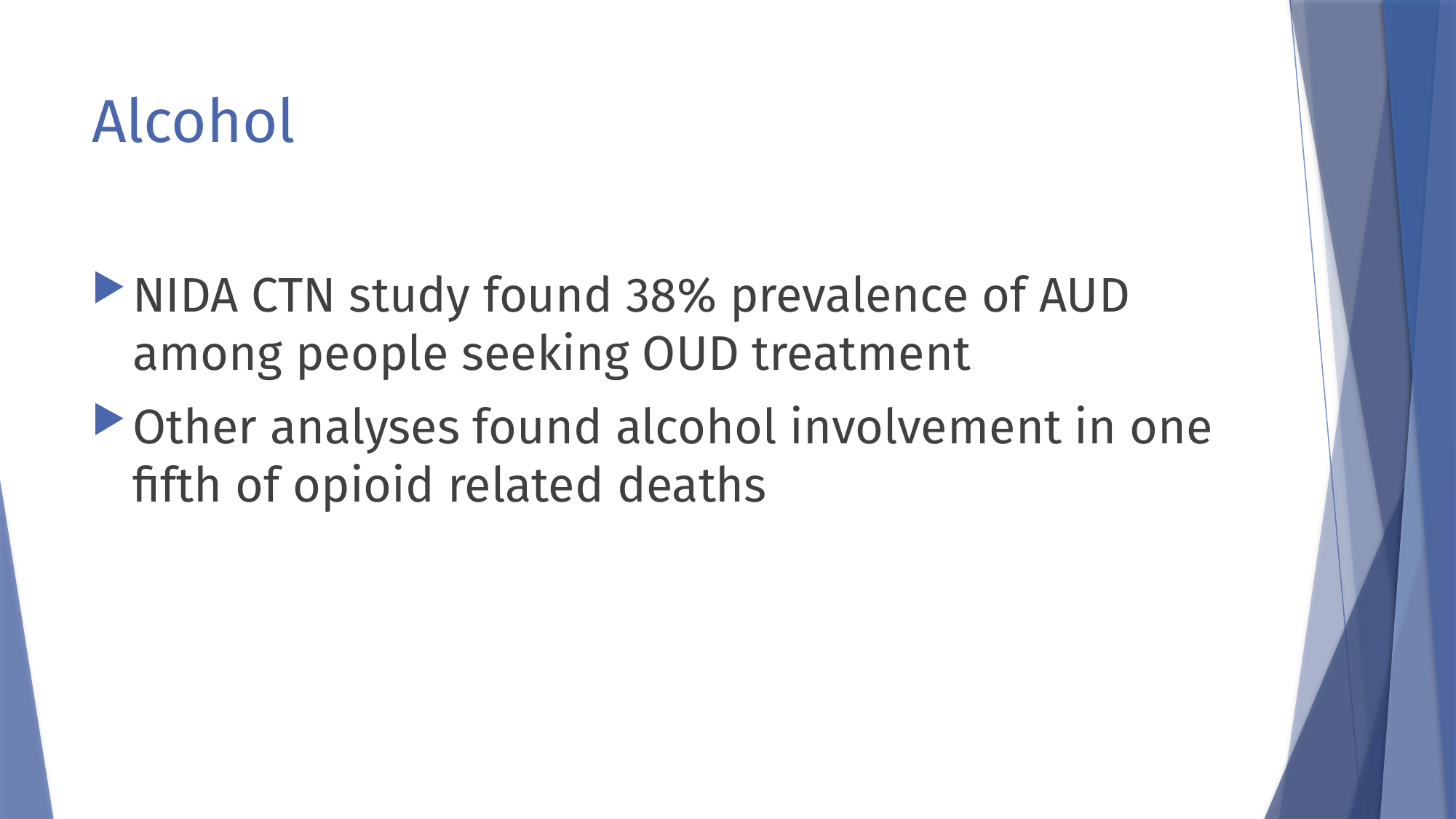

# Alcohol
NIDA CTN study found 38% prevalence of AUD among people seeking OUD treatment
Other analyses found alcohol involvement in one fifth of opioid related deaths